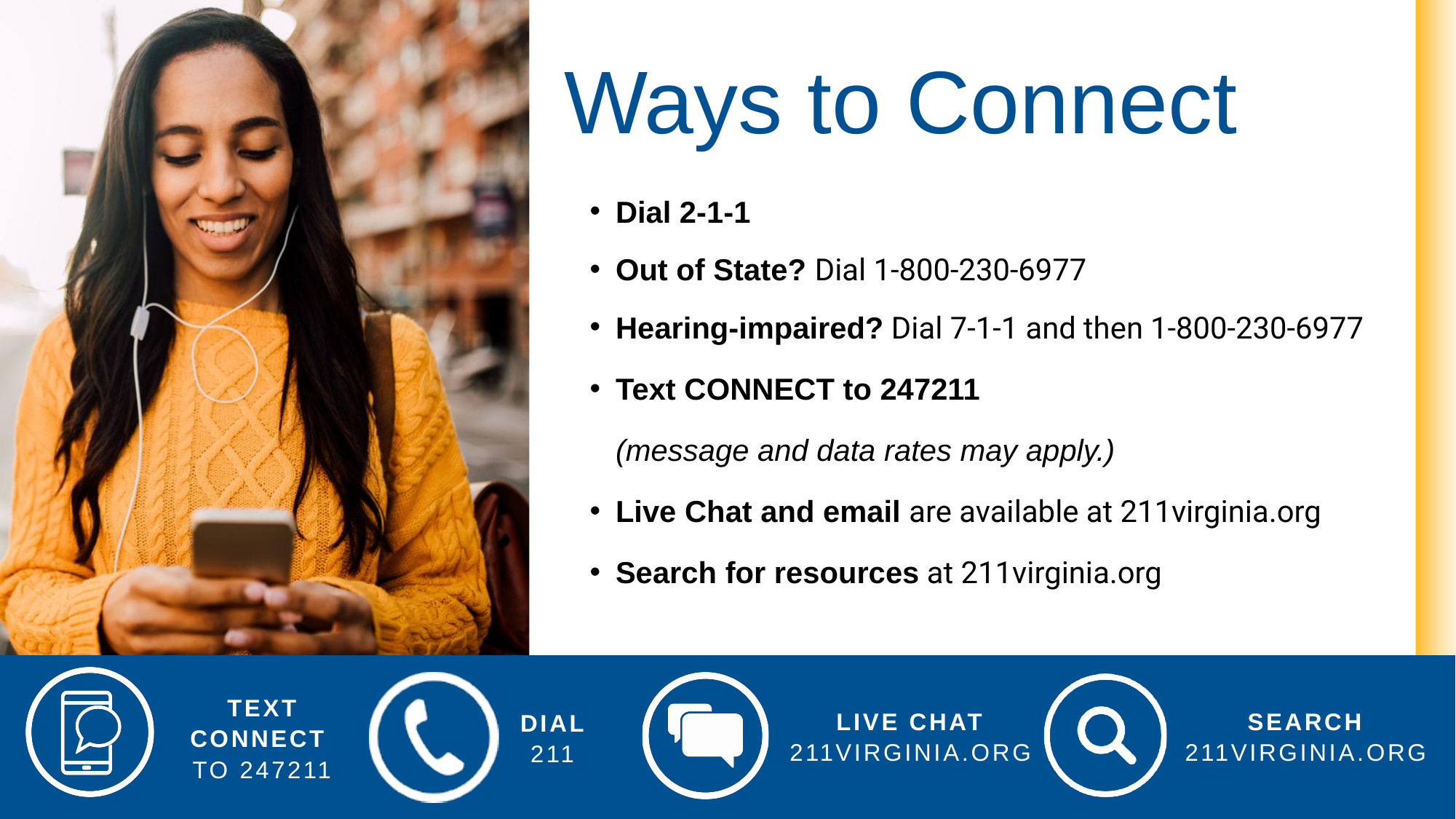

Ways to Connect
Dial 2-1-1
Out of State? Dial 1-800-230-6977
Hearing-impaired? Dial 7-1-1 and then 1-800-230-6977
Text CONNECT to 247211                                       (message and data rates may apply.)
Live Chat and email are available at 211virginia.org
Search for resources at 211virginia.org

TEXT
CONNECT
TO 247211
LIVE CHAT 211VIRGINIA.ORG
SEARCH 211VIRGINIA.ORG
DIAL
211